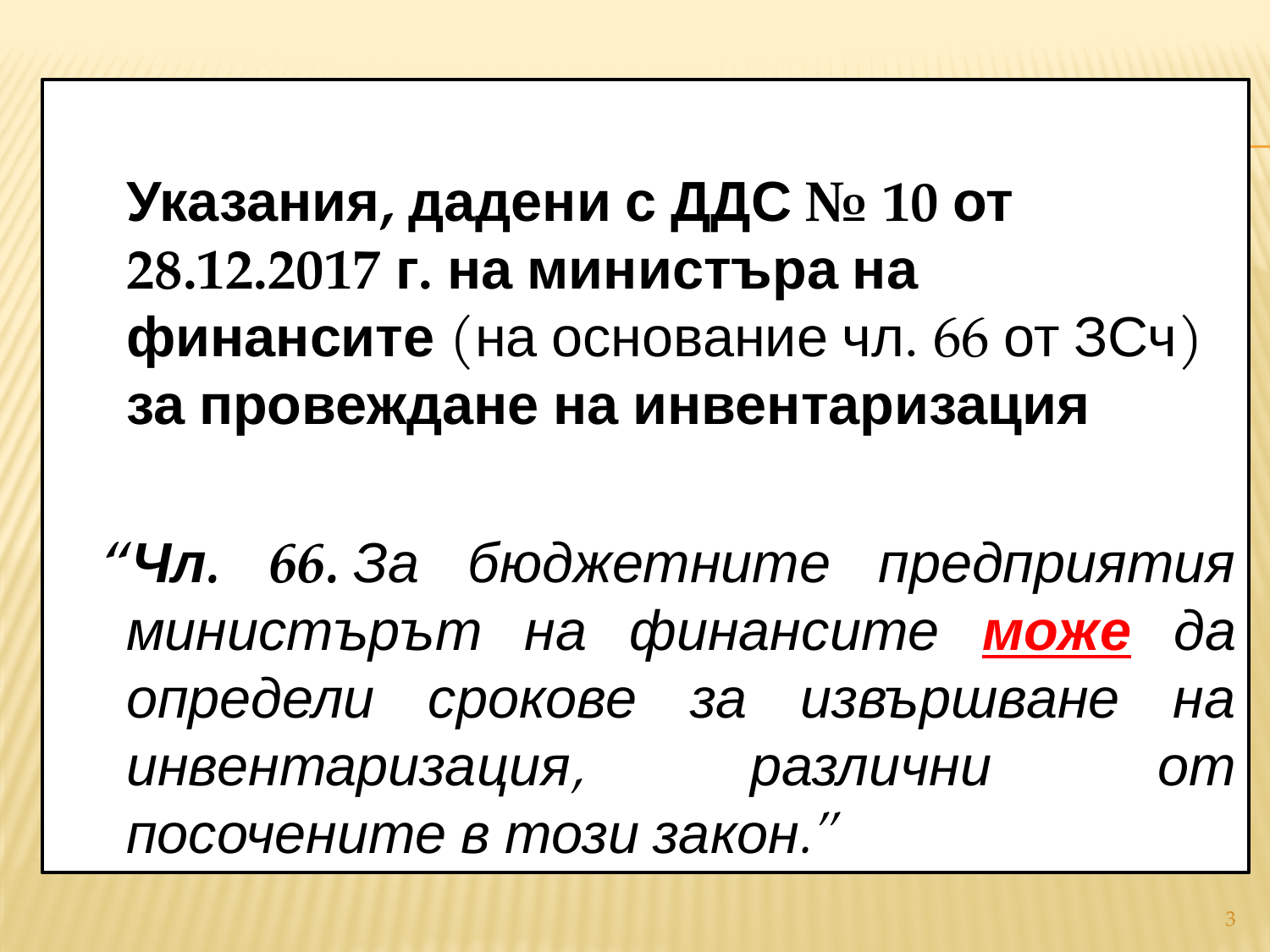

#

	Указания, дадени с ДДС № 10 от 28.12.2017 г. на министъра на финансите (на основание чл. 66 от ЗСч) за провеждане на инвентаризация

 “Чл. 66. За бюджетните предприятия министърът на финансите може да определи срокове за извършване на инвентаризация, различни от посочените в този закон.”

3